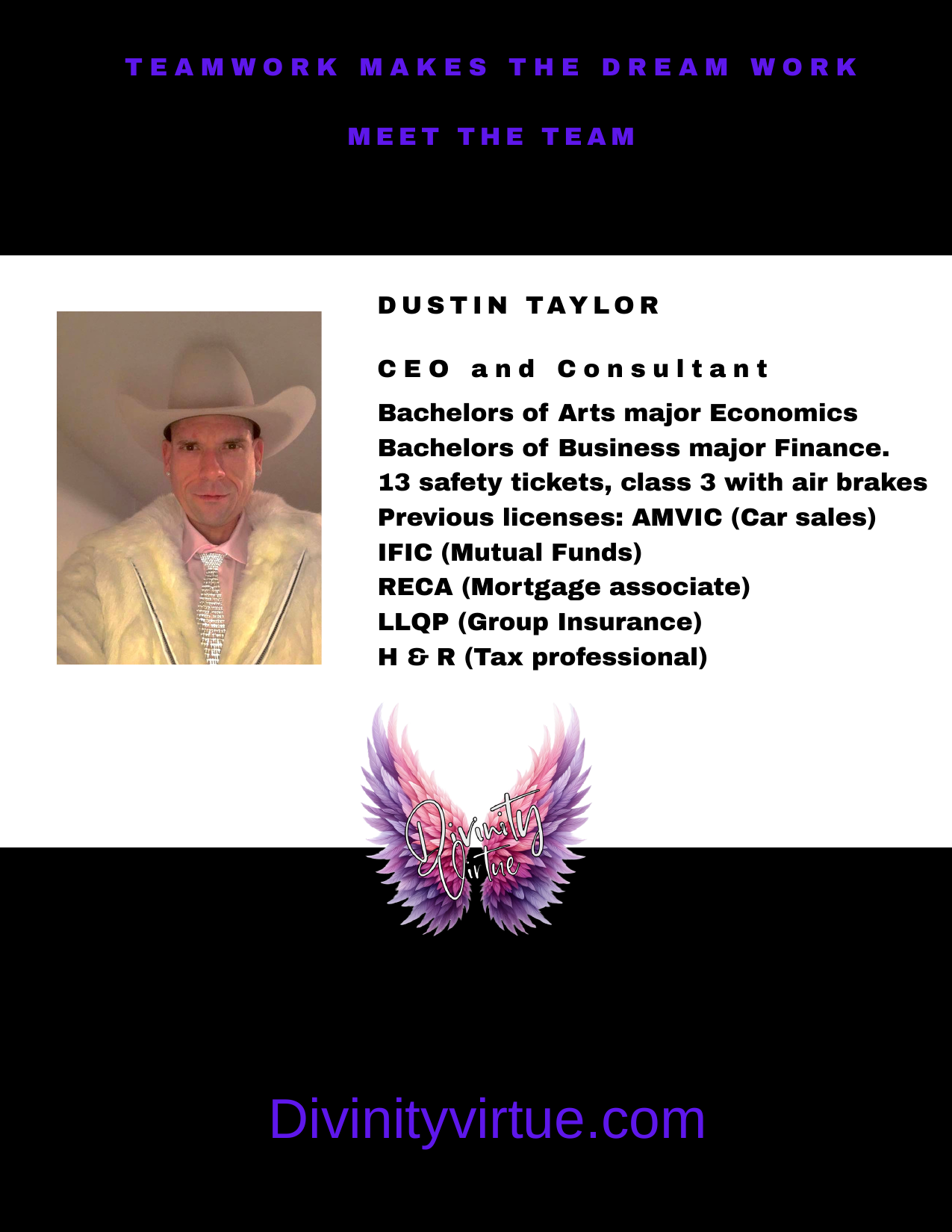

TEAMWORK MAKES THE DREAM WORK
MEET THE TEAM

DUSTIN TAYLOR

CEO and Consultant
Bachelors of Arts major Economics
Bachelors of Business major Finance.
13 safety tickets, class 3 with air brakes
Previous licenses: AMVIC (Car sales)
IFIC (Mutual Funds)
RECA (Mortgage associate)
LLQP (Group Insurance)
H & R (Tax professional)

Divinityvirtue.com